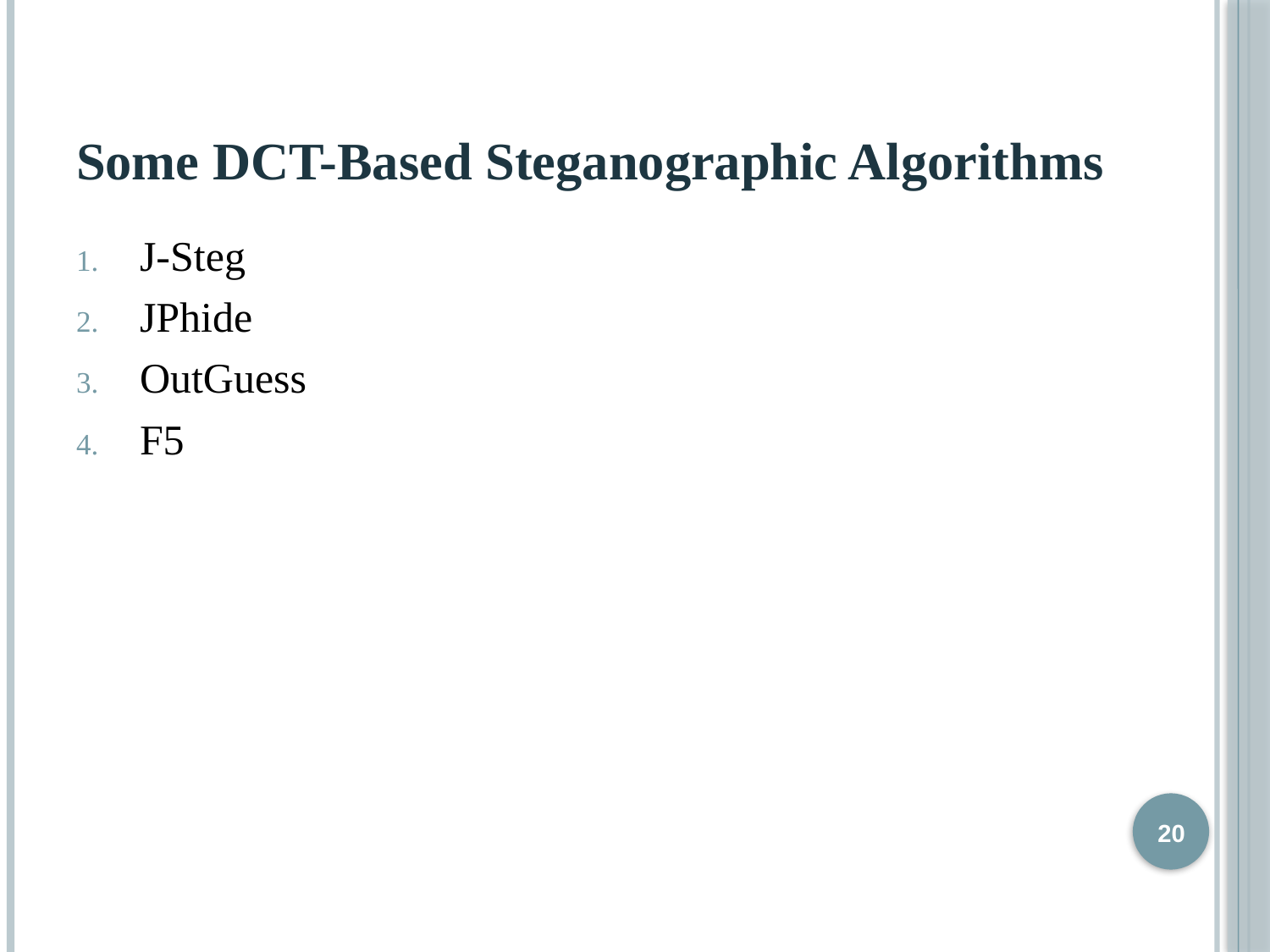

# Some DCT-Based Steganographic Algorithms
J-Steg
JPhide
OutGuess
F5

20